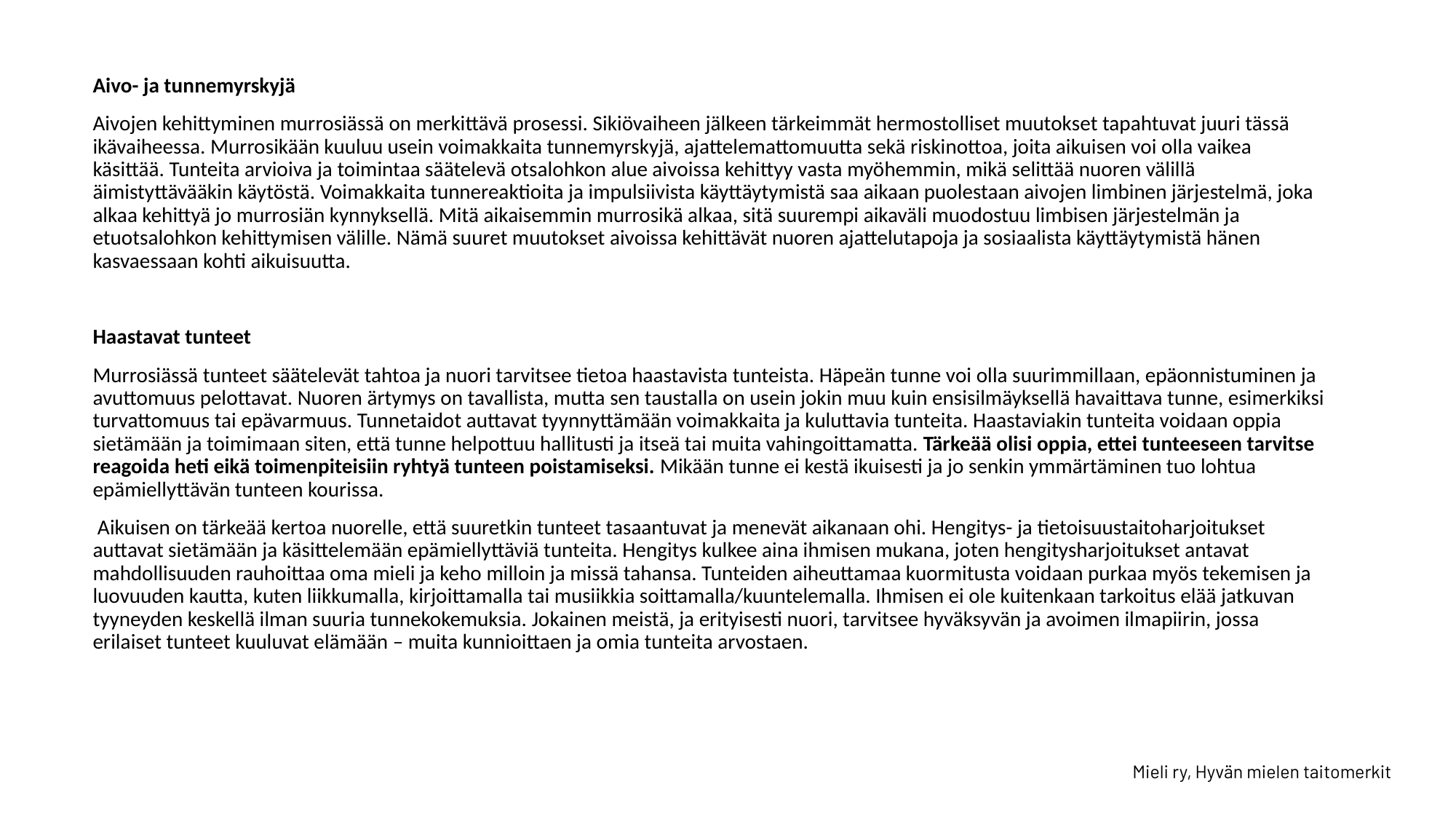

Aivo- ja tunnemyrskyjä
Aivojen kehittyminen murrosiässä on merkittävä prosessi. Sikiövaiheen jälkeen tärkeimmät hermostolliset muutokset tapahtuvat juuri tässä ikävaiheessa. Murrosikään kuuluu usein voimakkaita tunnemyrskyjä, ajattelemattomuutta sekä riskinottoa, joita aikuisen voi olla vaikea käsittää. Tunteita arvioiva ja toimintaa säätelevä otsalohkon alue aivoissa kehittyy vasta myöhemmin, mikä selittää nuoren välillä äimistyttävääkin käytöstä. Voimakkaita tunnereaktioita ja impulsiivista käyttäytymistä saa aikaan puolestaan aivojen limbinen järjestelmä, joka alkaa kehittyä jo murrosiän kynnyksellä. Mitä aikaisemmin murrosikä alkaa, sitä suurempi aikaväli muodostuu limbisen järjestelmän ja etuotsalohkon kehittymisen välille. Nämä suuret muutokset aivoissa kehittävät nuoren ajattelutapoja ja sosiaalista käyttäytymistä hänen kasvaessaan kohti aikuisuutta.

Haastavat tunteet
Murrosiässä tunteet säätelevät tahtoa ja nuori tarvitsee tietoa haastavista tunteista. Häpeän tunne voi olla suurimmillaan, epäonnistuminen ja avuttomuus pelottavat. Nuoren ärtymys on tavallista, mutta sen taustalla on usein jokin muu kuin ensisilmäyksellä havaittava tunne, esimerkiksi turvattomuus tai epävarmuus. Tunnetaidot auttavat tyynnyttämään voimakkaita ja kuluttavia tunteita. Haastaviakin tunteita voidaan oppia sietämään ja toimimaan siten, että tunne helpottuu hallitusti ja itseä tai muita vahingoittamatta. Tärkeää olisi oppia, ettei tunteeseen tarvitse reagoida heti eikä toimenpiteisiin ryhtyä tunteen poistamiseksi. Mikään tunne ei kestä ikuisesti ja jo senkin ymmärtäminen tuo lohtua epämiellyttävän tunteen kourissa.
 Aikuisen on tärkeää kertoa nuorelle, että suuretkin tunteet tasaantuvat ja menevät aikanaan ohi. Hengitys- ja tietoisuustaitoharjoitukset auttavat sietämään ja käsittelemään epämiellyttäviä tunteita. Hengitys kulkee aina ihmisen mukana, joten hengitysharjoitukset antavat mahdollisuuden rauhoittaa oma mieli ja keho milloin ja missä tahansa. Tunteiden aiheuttamaa kuormitusta voidaan purkaa myös tekemisen ja luovuuden kautta, kuten liikkumalla, kirjoittamalla tai musiikkia soittamalla/kuuntelemalla. Ihmisen ei ole kuitenkaan tarkoitus elää jatkuvan tyyneyden keskellä ilman suuria tunnekokemuksia. Jokainen meistä, ja erityisesti nuori, tarvitsee hyväksyvän ja avoimen ilmapiirin, jossa erilaiset tunteet kuuluvat elämään – muita kunnioittaen ja omia tunteita arvostaen.
Mieli ry, Hyvän mielen taitomerkit